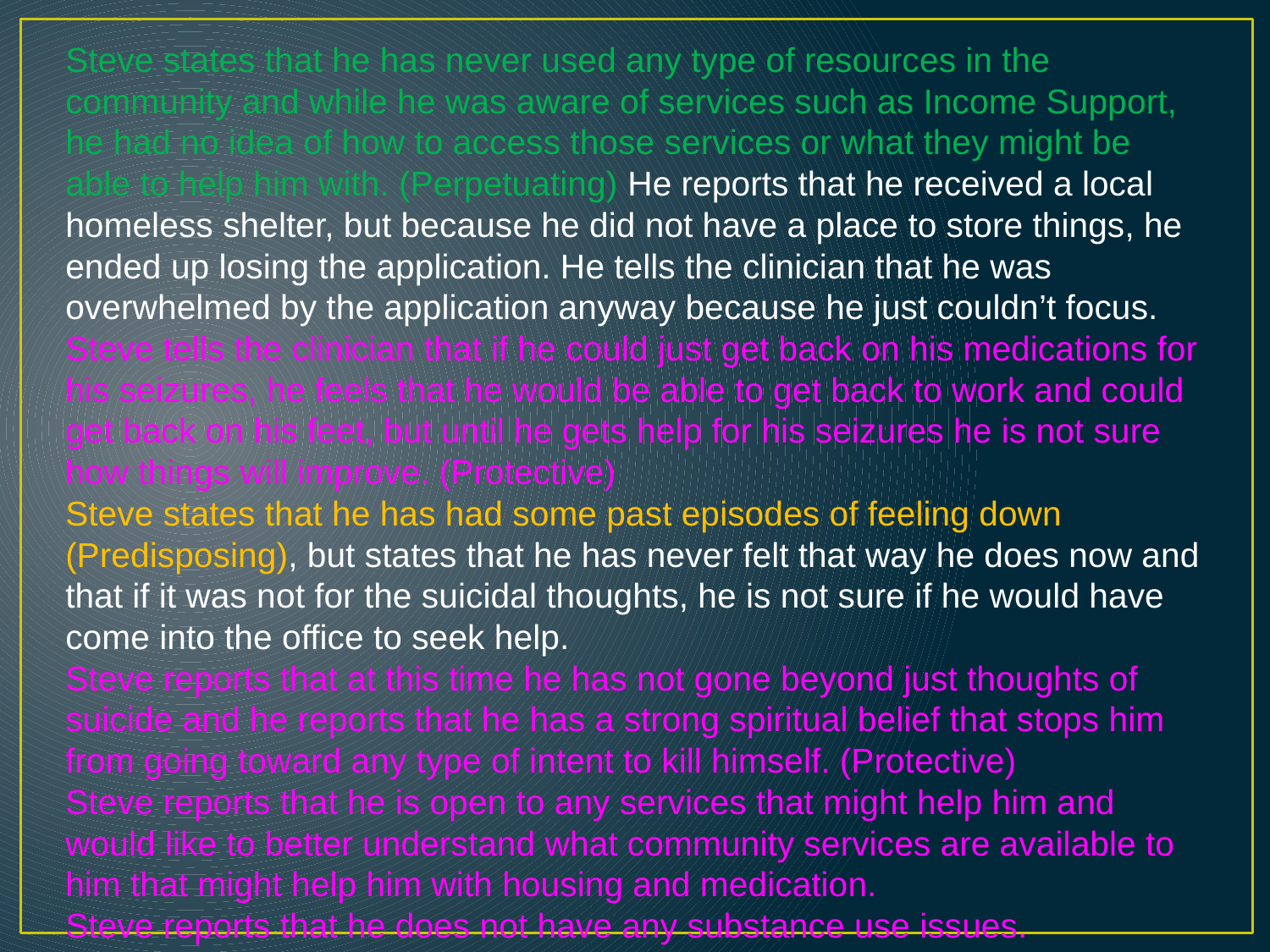

Steve states that he has never used any type of resources in the community and while he was aware of services such as Income Support, he had no idea of how to access those services or what they might be able to help him with. (Perpetuating) He reports that he received a local homeless shelter, but because he did not have a place to store things, he ended up losing the application. He tells the clinician that he was overwhelmed by the application anyway because he just couldn’t focus.
Steve tells the clinician that if he could just get back on his medications for his seizures, he feels that he would be able to get back to work and could get back on his feet, but until he gets help for his seizures he is not sure how things will improve. (Protective)
Steve states that he has had some past episodes of feeling down (Predisposing), but states that he has never felt that way he does now and that if it was not for the suicidal thoughts, he is not sure if he would have come into the office to seek help.
Steve reports that at this time he has not gone beyond just thoughts of suicide and he reports that he has a strong spiritual belief that stops him from going toward any type of intent to kill himself. (Protective)
Steve reports that he is open to any services that might help him and would like to better understand what community services are available to him that might help him with housing and medication.
Steve reports that he does not have any substance use issues. (Protective)